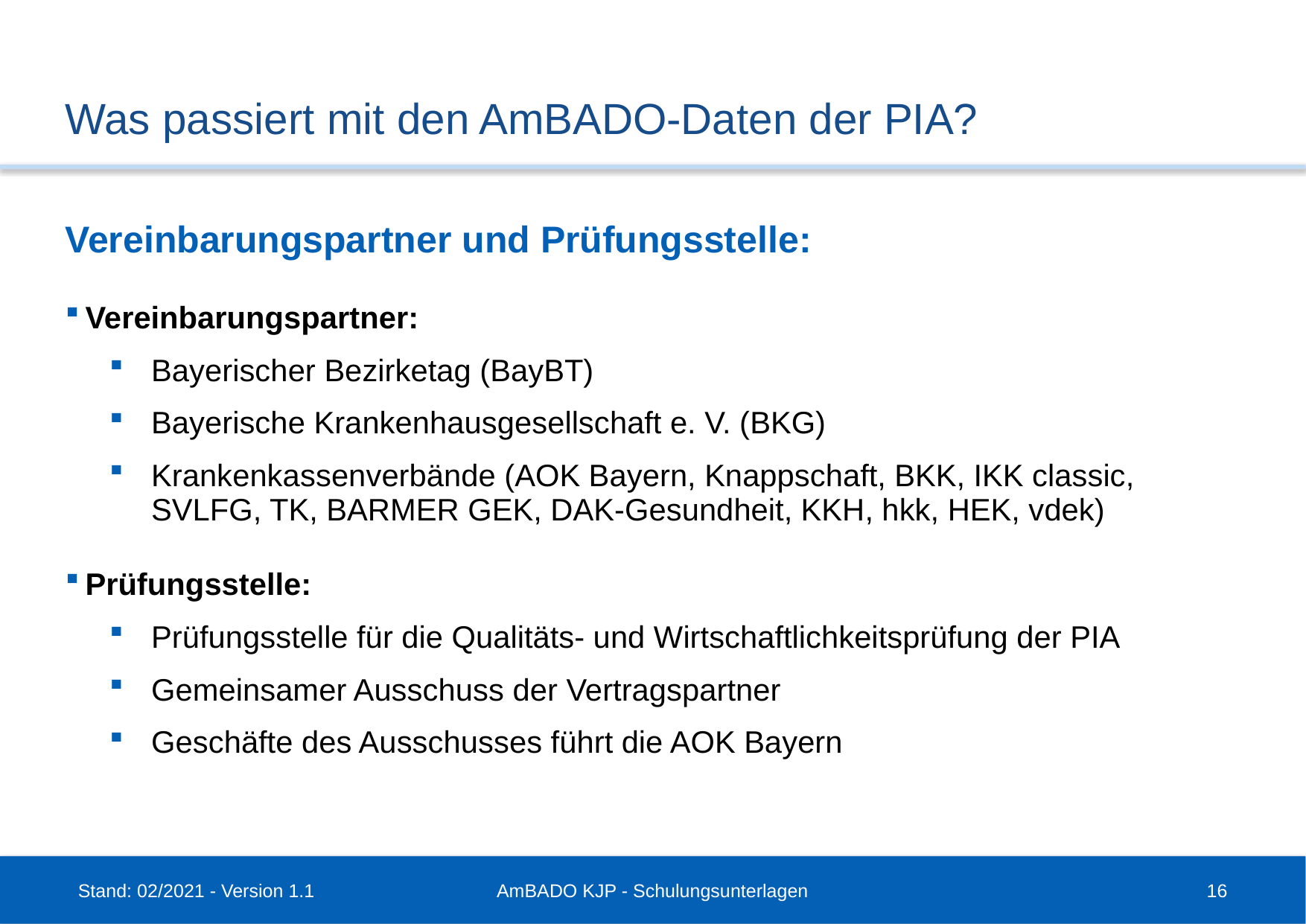

# Was passiert mit den AmBADO-Daten der PIA?
Vereinbarungspartner und Prüfungsstelle:
Vereinbarungspartner:
Bayerischer Bezirketag (BayBT)
Bayerische Krankenhausgesellschaft e. V. (BKG)
Krankenkassenverbände (AOK Bayern, Knappschaft, BKK, IKK classic, SVLFG, TK, BARMER GEK, DAK-Gesundheit, KKH, hkk, HEK, vdek)
Prüfungsstelle:
Prüfungsstelle für die Qualitäts- und Wirtschaftlichkeitsprüfung der PIA
Gemeinsamer Ausschuss der Vertragspartner
Geschäfte des Ausschusses führt die AOK Bayern
Stand: 02/2021 - Version 1.1
AmBADO KJP - Schulungsunterlagen
16